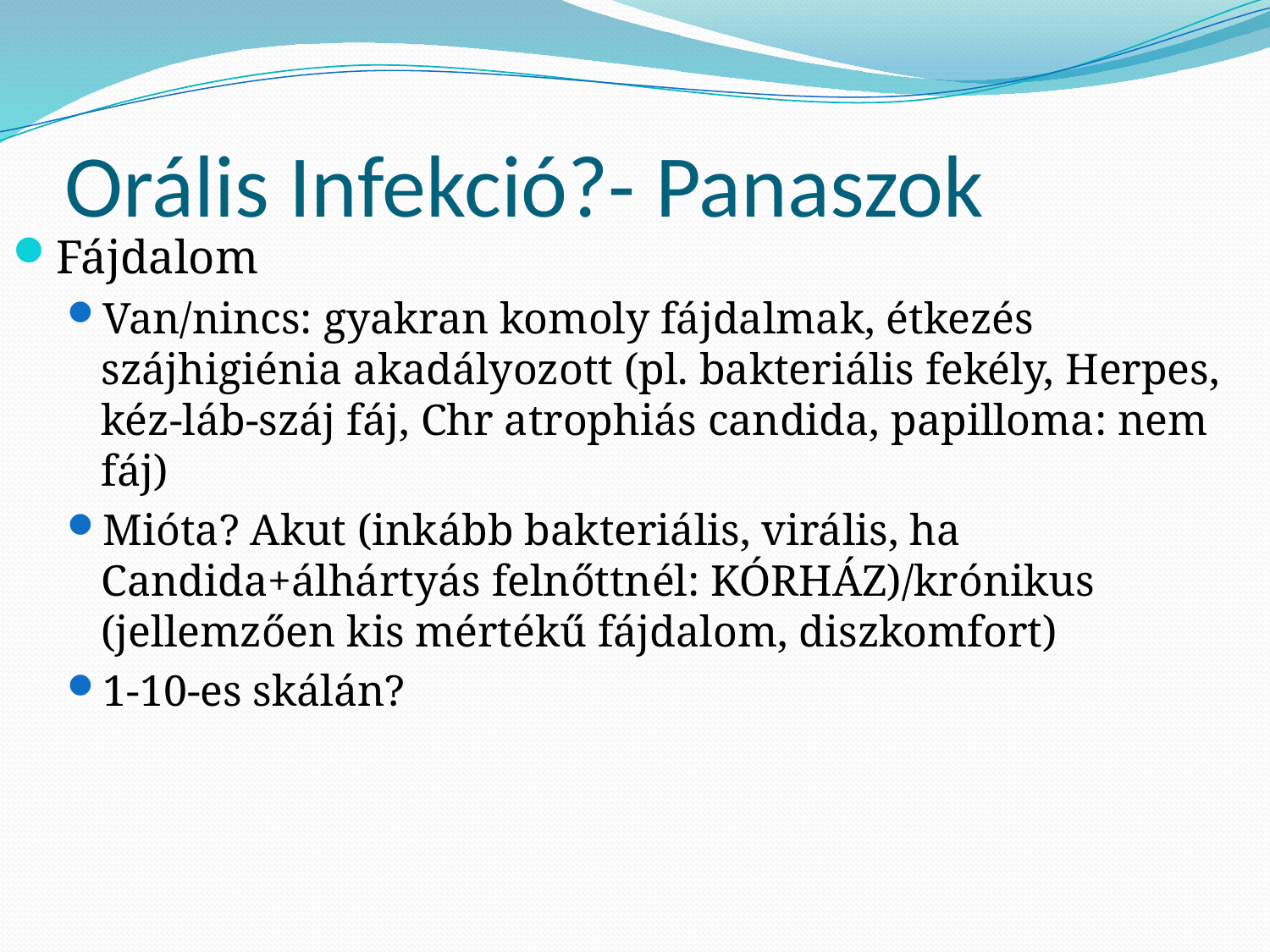

# Orális Infekció?- Panaszok
Fájdalom
Van/nincs: gyakran komoly fájdalmak, étkezés szájhigiénia akadályozott (pl. bakteriális fekély, Herpes, kéz-láb-száj fáj, Chr atrophiás candida, papilloma: nem fáj)
Mióta? Akut (inkább bakteriális, virális, ha Candida+álhártyás felnőttnél: KÓRHÁZ)/krónikus (jellemzően kis mértékű fájdalom, diszkomfort)
1-10-es skálán?